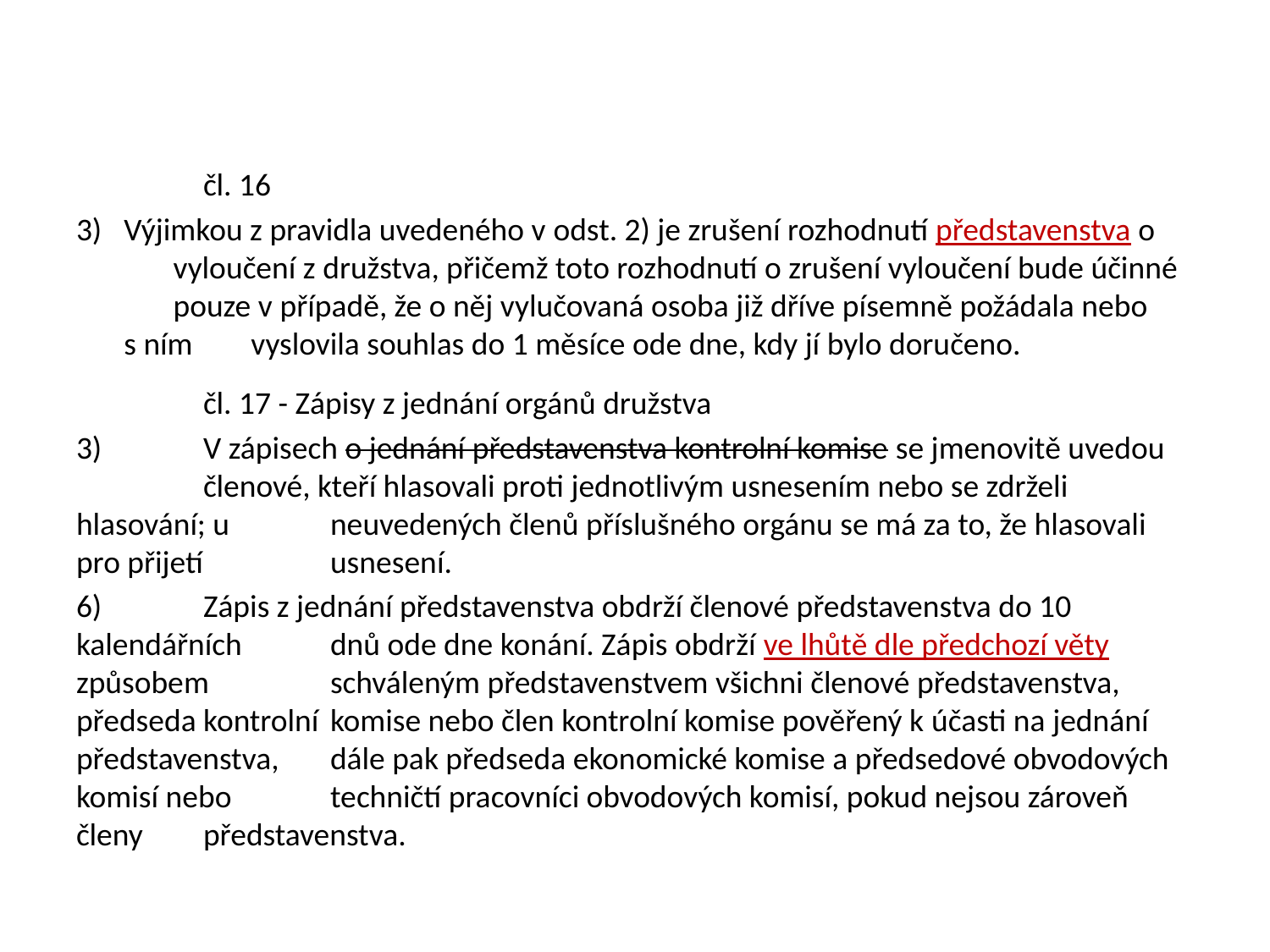

čl. 16
Výjimkou z pravidla uvedeného v odst. 2) je zrušení rozhodnutí představenstva o 	vyloučení z družstva, přičemž toto rozhodnutí o zrušení vyloučení bude účinné 	pouze v případě, že o něj vylučovaná osoba již dříve písemně požádala nebo s ním 	vyslovila souhlas do 1 měsíce ode dne, kdy jí bylo doručeno.
	čl. 17 - Zápisy z jednání orgánů družstva
3)	V zápisech o jednání představenstva kontrolní komise se jmenovitě uvedou 	členové, kteří hlasovali proti jednotlivým usnesením nebo se zdrželi hlasování; u 	neuvedených členů příslušného orgánu se má za to, že hlasovali pro přijetí 	usnesení.
6)	Zápis z jednání představenstva obdrží členové představenstva do 10 kalendářních 	dnů ode dne konání. Zápis obdrží ve lhůtě dle předchozí věty způsobem 	schváleným představenstvem všichni členové představenstva, předseda kontrolní 	komise nebo člen kontrolní komise pověřený k účasti na jednání představenstva, 	dále pak předseda ekonomické komise a předsedové obvodových komisí nebo 	techničtí pracovníci obvodových komisí, pokud nejsou zároveň členy 	představenstva.